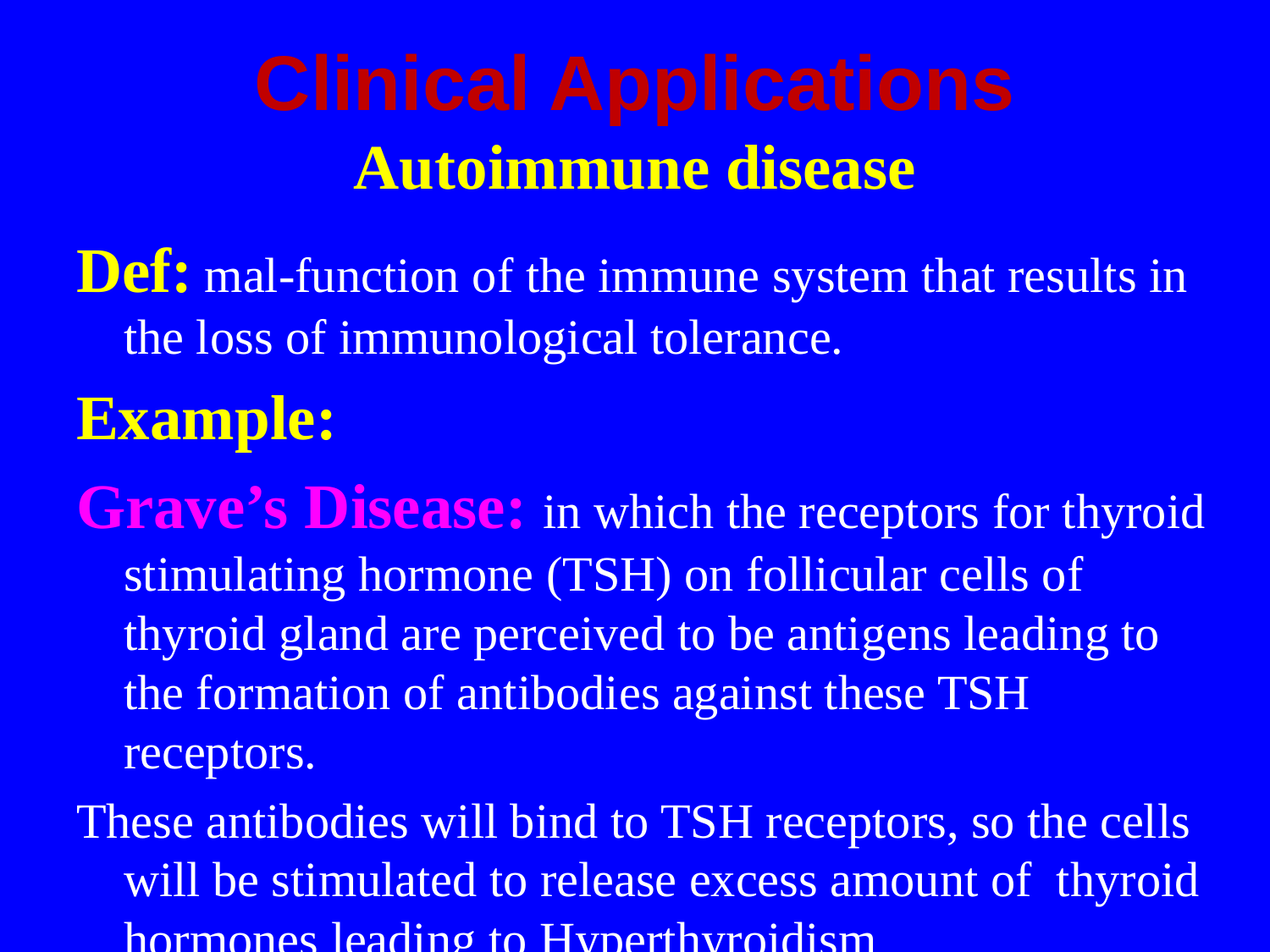

# Clinical Applications Autoimmune disease
Def: mal-function of the immune system that results in the loss of immunological tolerance.
Example:
Grave’s Disease: in which the receptors for thyroid stimulating hormone (TSH) on follicular cells of thyroid gland are perceived to be antigens leading to the formation of antibodies against these TSH receptors.
These antibodies will bind to TSH receptors, so the cells will be stimulated to release excess amount of  thyroid hormones leading to Hyperthyroidism